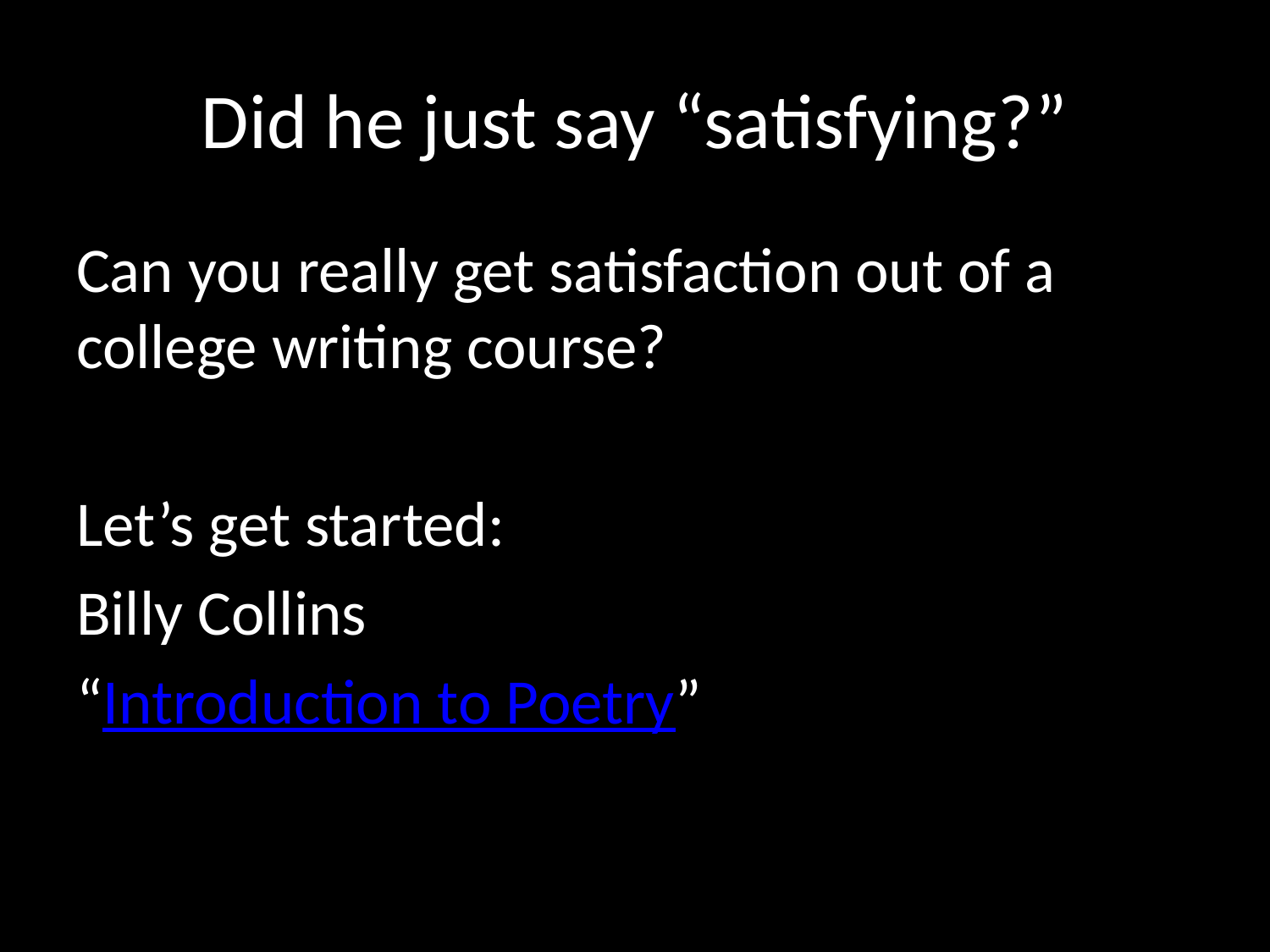

# Did he just say “satisfying?”
Can you really get satisfaction out of a college writing course?

Let’s get started:
Billy Collins
“Introduction to Poetry”